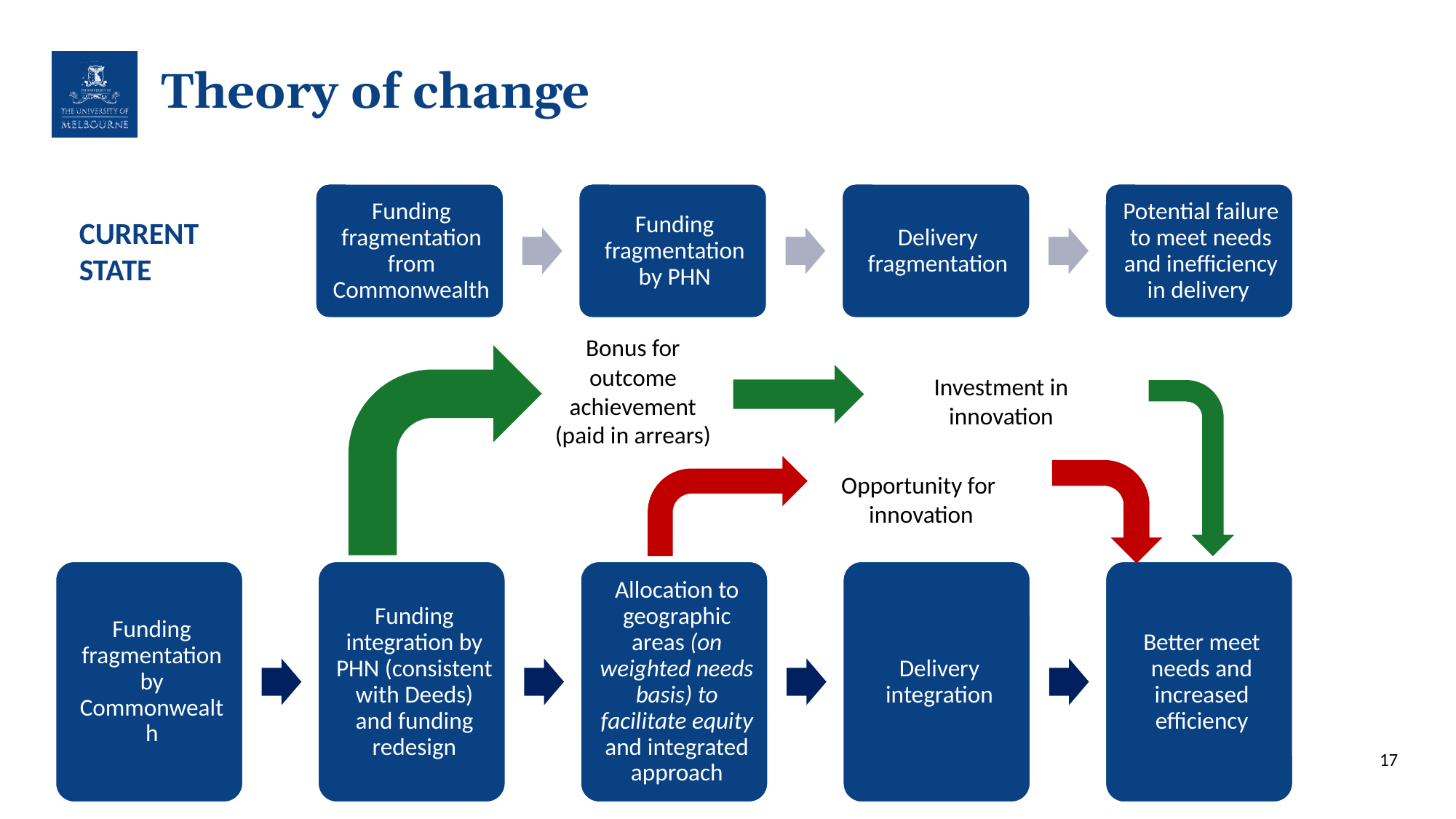

Funding fragmentation from Commonwealth

Funding fragmentation by PHN

Delivery fragmentation

Potential failure to meet needs and inefficiency in delivery
# Theory of change
CURRENT STATE

Bonus for outcome achievement
(paid in arrears)
Investment in innovation

Funding fragmentation by Commonwealth

Funding integration by PHN (consistent with Deeds) and funding redesign

Allocation to geographic areas (on weighted needs basis) to facilitate equity and integrated approach

Delivery integration

Better meet needs and increased efficiency

Opportunity for  innovation

17